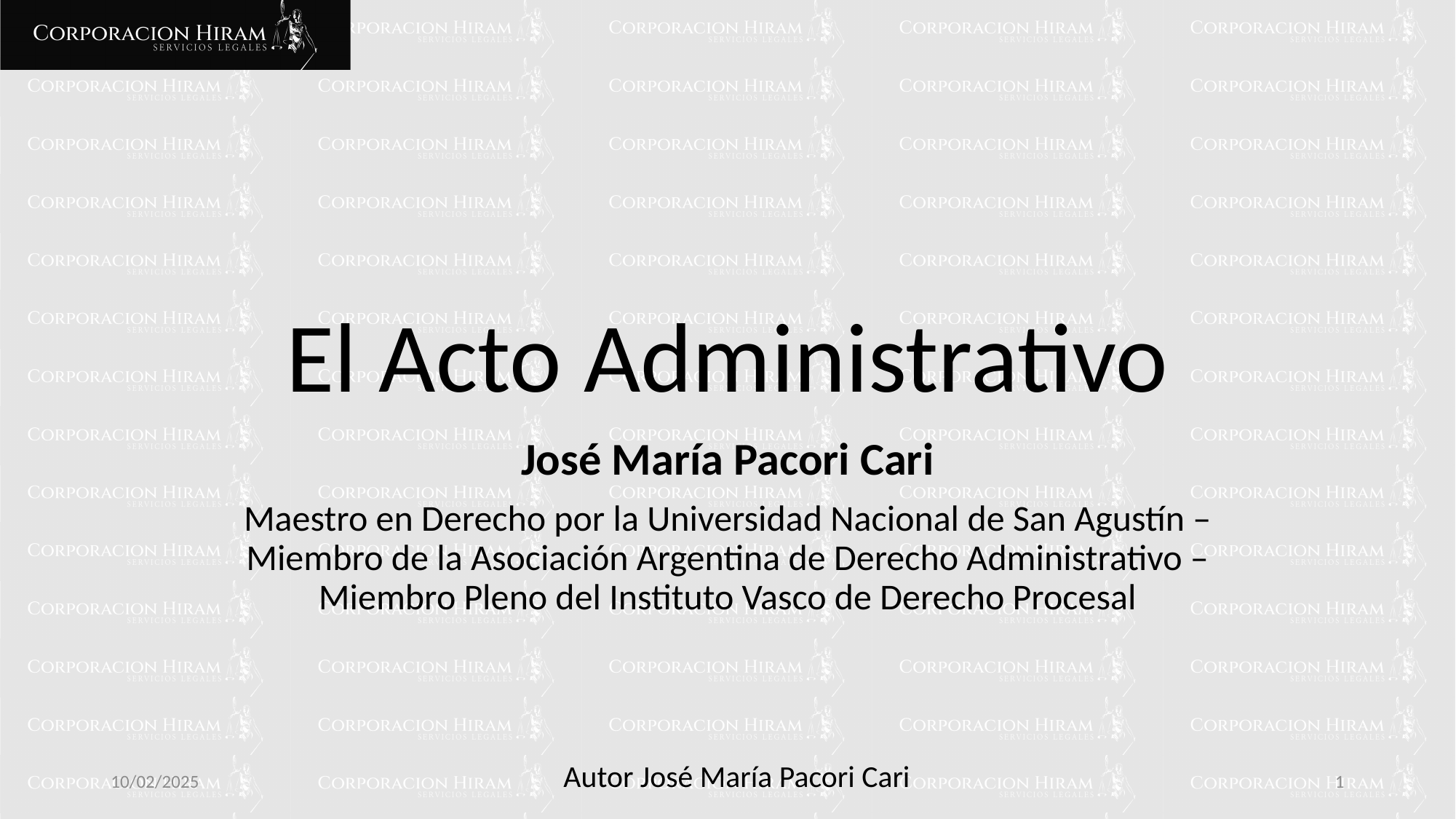

# El Acto Administrativo
José María Pacori Cari
Maestro en Derecho por la Universidad Nacional de San Agustín – Miembro de la Asociación Argentina de Derecho Administrativo – Miembro Pleno del Instituto Vasco de Derecho Procesal
10/02/2025
1